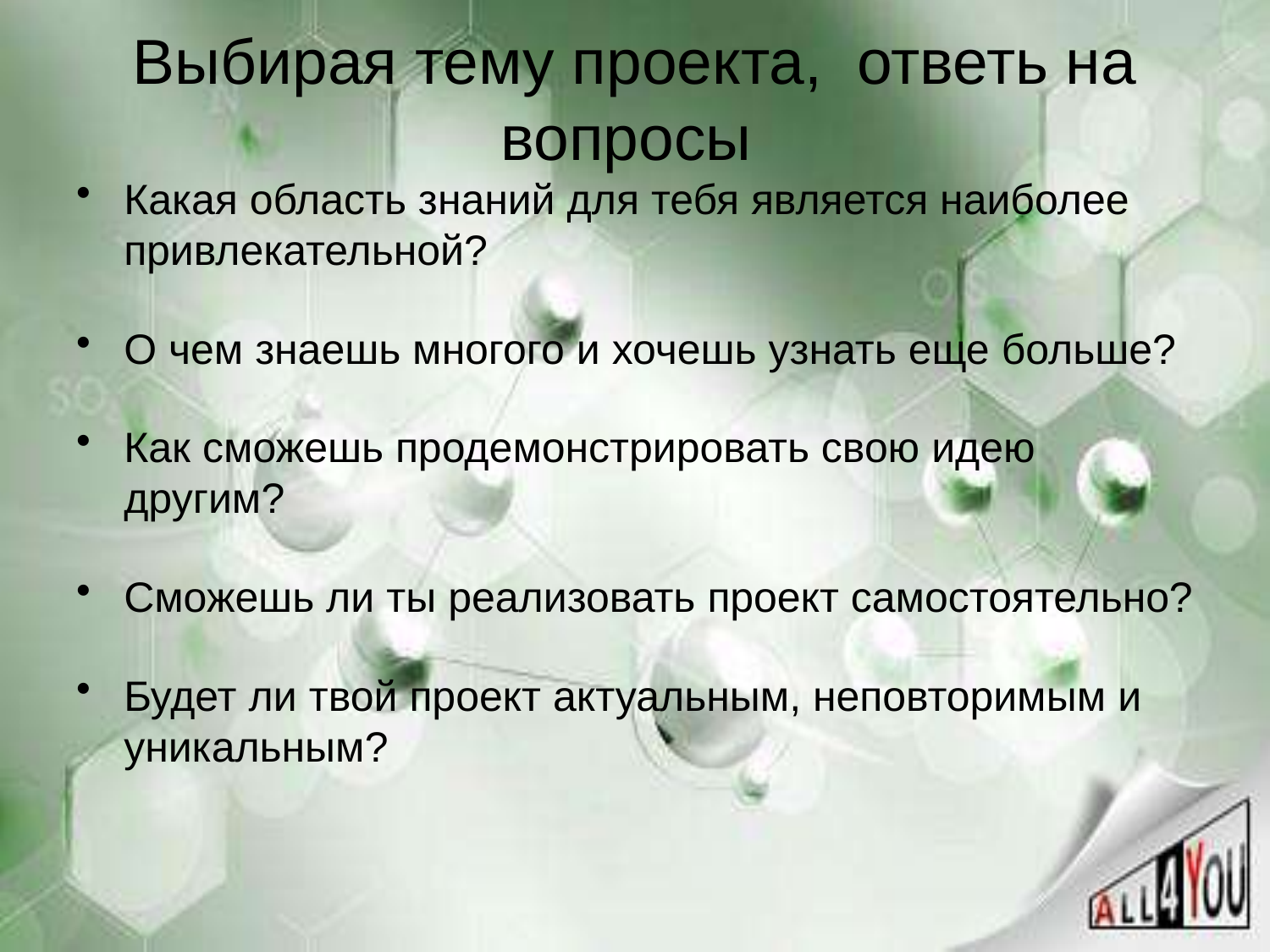

# Выбирая тему проекта,  ответь на вопросы
Какая область знаний для тебя является наиболее привлекательной?

О чем знаешь многого и хочешь узнать еще больше?

Как сможешь продемонстрировать свою идею другим?

Сможешь ли ты реализовать проект самостоятельно?

Будет ли твой проект актуальным, неповторимым и уникальным?